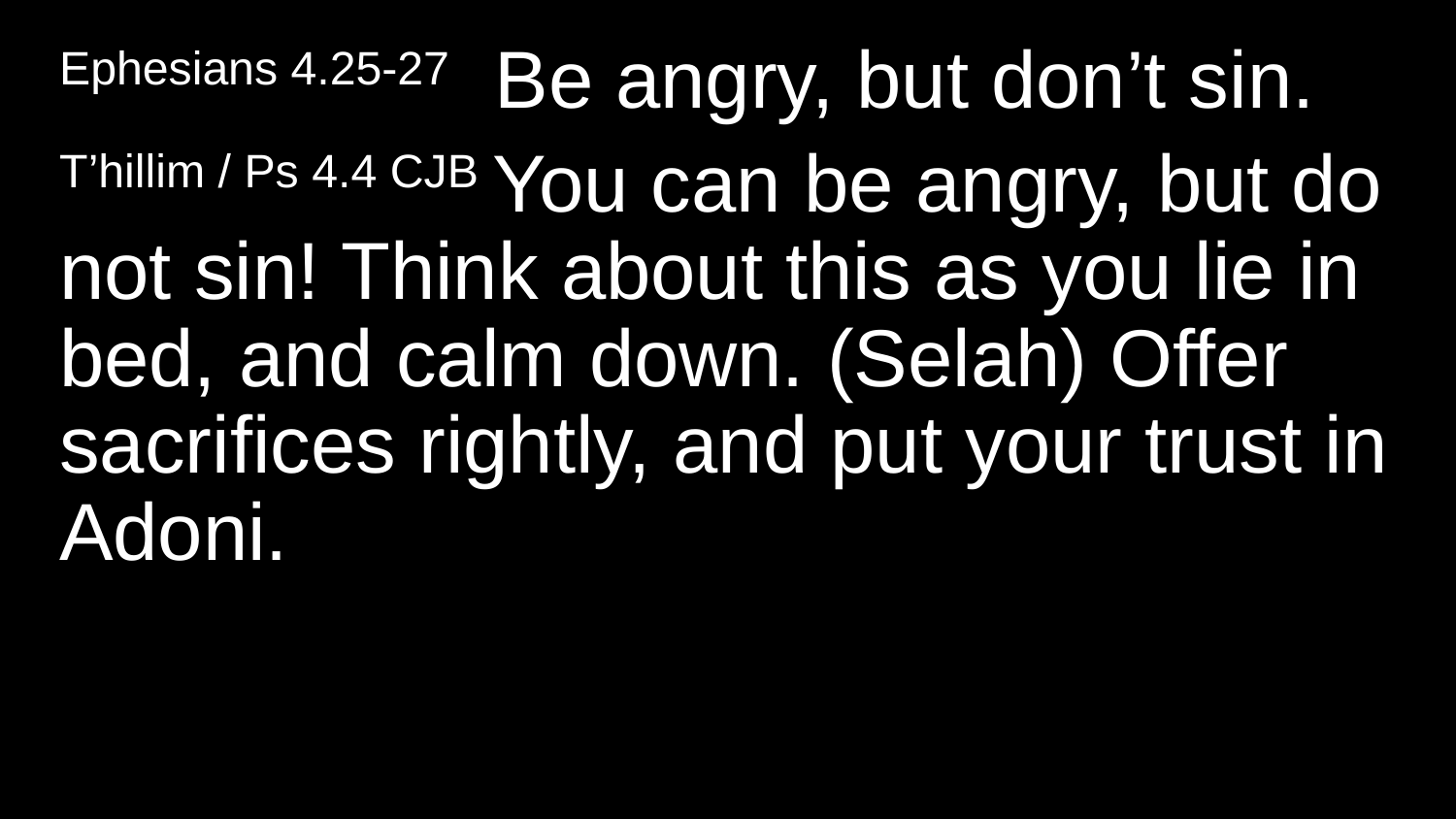

Ephesians 4.25-27  Be angry, but don’t sin.
T’hillim / Ps 4.4 CJB You can be angry, but do not sin! Think about this as you lie in bed, and calm down. (Selah) Offer sacrifices rightly, and put your trust in Adoni.